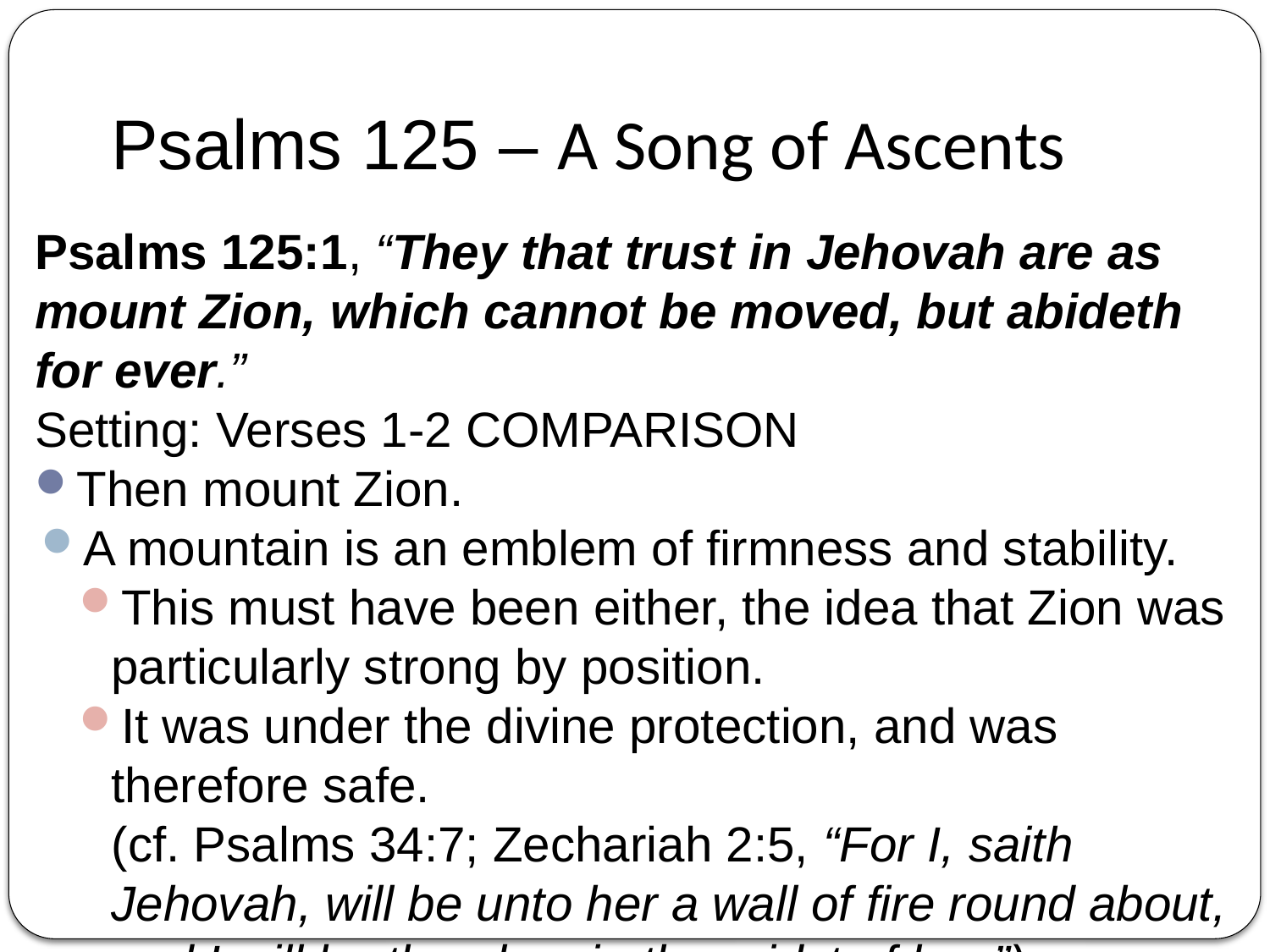

# Psalms 125 – A Song of Ascents
Psalms 125:1, “They that trust in Jehovah are as mount Zion, which cannot be moved, but abideth for ever.”
Setting: Verses 1-2 COMPARISON
Then mount Zion.
A mountain is an emblem of firmness and stability.
This must have been either, the idea that Zion was particularly strong by position.
It was under the divine protection, and was therefore safe.
(cf. Psalms 34:7; Zechariah 2:5, “For I, saith Jehovah, will be unto her a wall of fire round about, and I will be the glory in the midst of her.”)